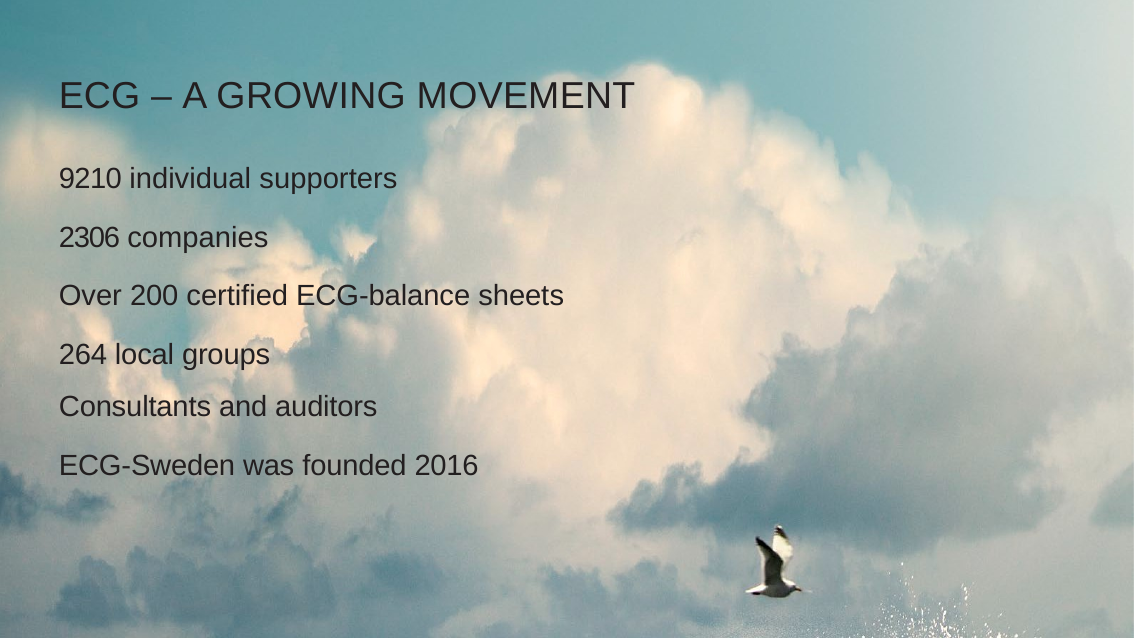

# ECG – A GROWING MOVEMENT
9210 individual supporters
2306 companies
Over 200 certified ECG-balance sheets
264 local groups
Consultants and auditors
ECG-Sweden was founded 2016